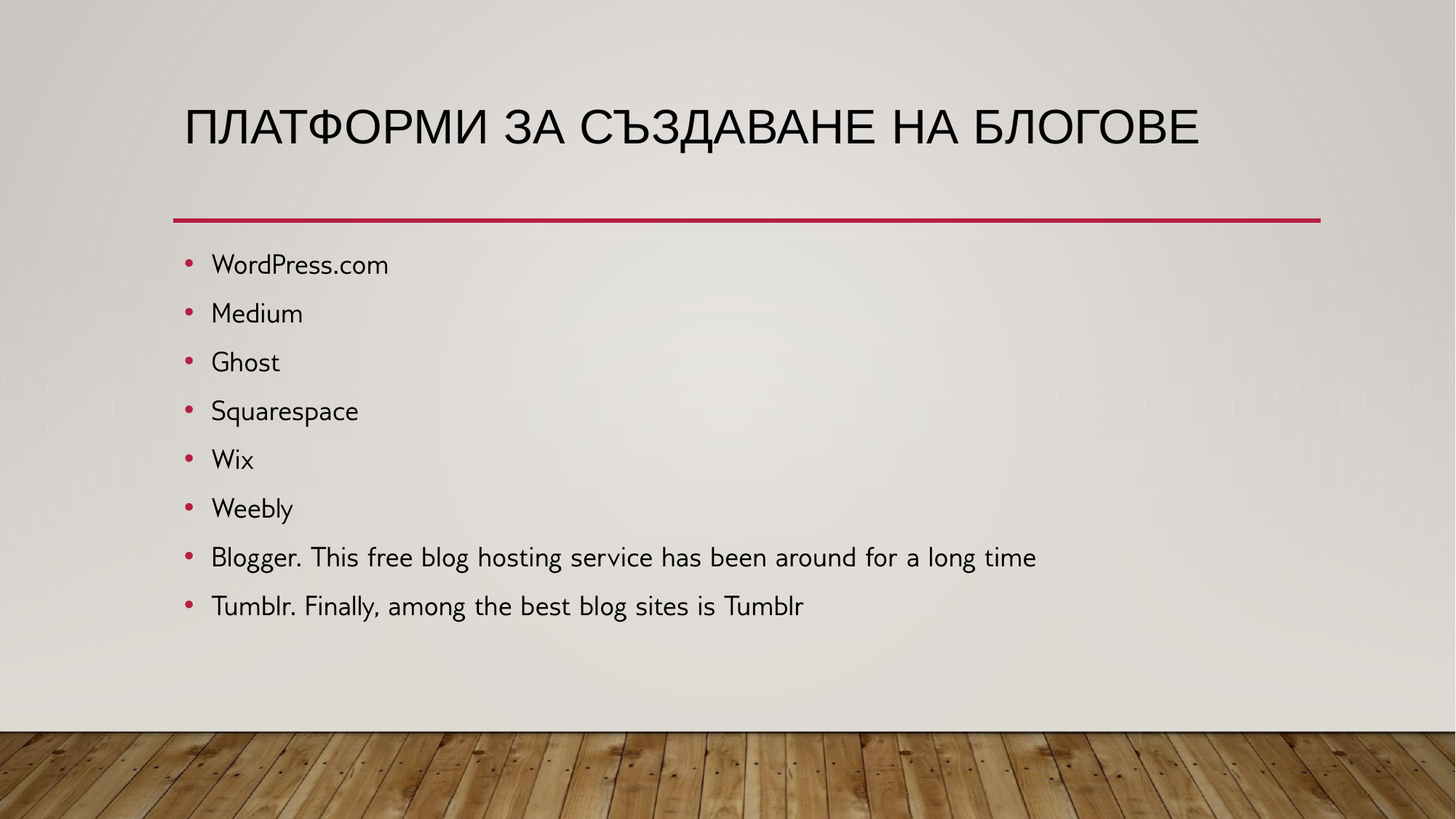

# ПЛАТФОРМИ ЗА СЪЗДАВАНЕ НА БЛОГОВЕ
WordPress.com
Medium
Ghost
Squarespace
Wix
Weebly
Blogger. This free blog hosting service has been around for a long time
Tumblr. Finally, among the best blog sites is Tumblr